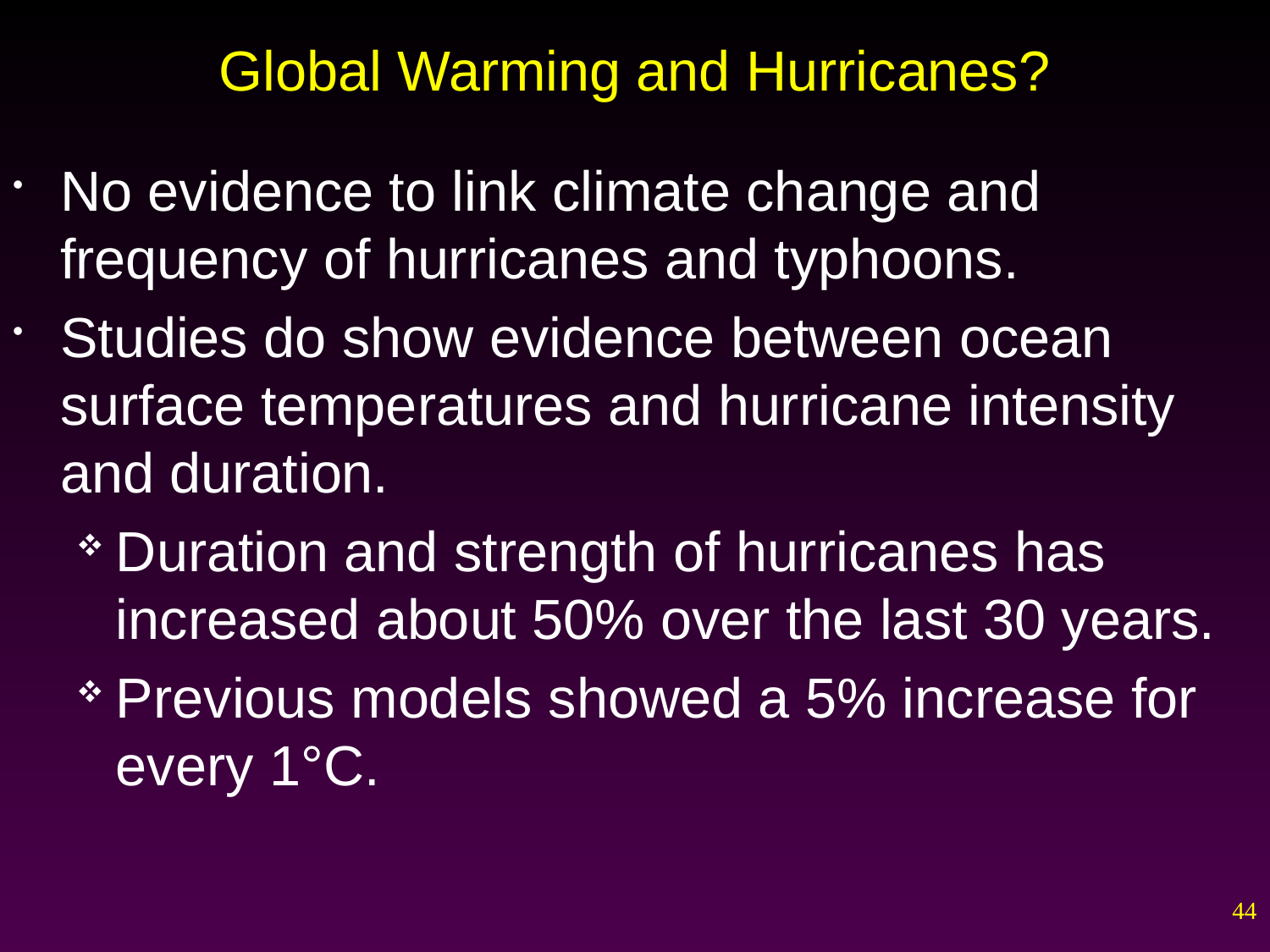

# Global Warming and Hurricanes?
No evidence to link climate change and frequency of hurricanes and typhoons.
Studies do show evidence between ocean surface temperatures and hurricane intensity and duration.
Duration and strength of hurricanes has increased about 50% over the last 30 years.
Previous models showed a 5% increase for every 1°C.
44